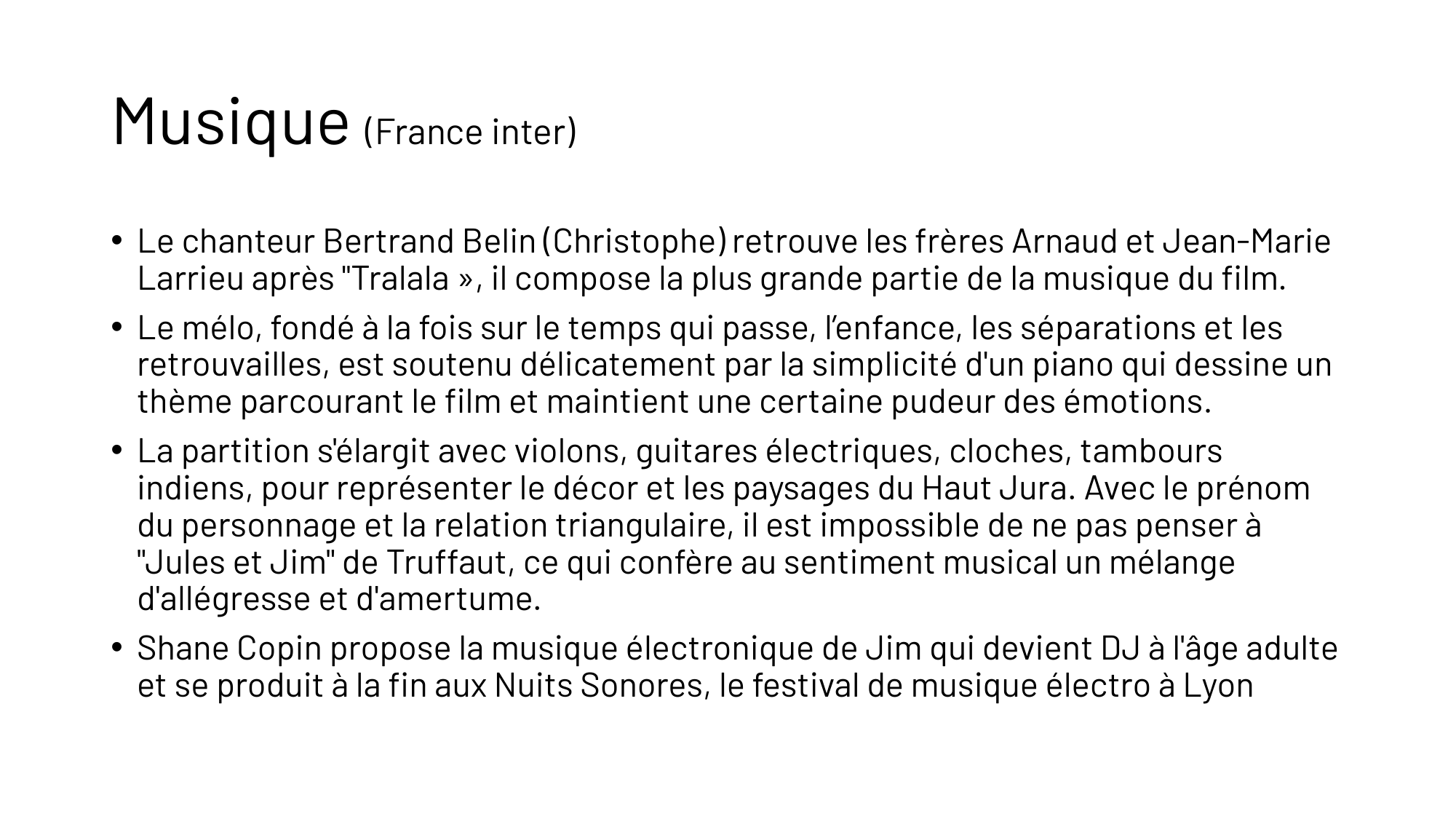

# Musique (France inter)
Le chanteur Bertrand Belin (Christophe) retrouve les frères Arnaud et Jean-Marie Larrieu après "Tralala », il compose la plus grande partie de la musique du film.
Le mélo, fondé à la fois sur le temps qui passe, l’enfance, les séparations et les retrouvailles, est soutenu délicatement par la simplicité d'un piano qui dessine un thème parcourant le film et maintient une certaine pudeur des émotions.
La partition s'élargit avec violons, guitares électriques, cloches, tambours indiens, pour représenter le décor et les paysages du Haut Jura. Avec le prénom du personnage et la relation triangulaire, il est impossible de ne pas penser à "Jules et Jim" de Truffaut, ce qui confère au sentiment musical un mélange d'allégresse et d'amertume.
Shane Copin propose la musique électronique de Jim qui devient DJ à l'âge adulte et se produit à la fin aux Nuits Sonores, le festival de musique électro à Lyon